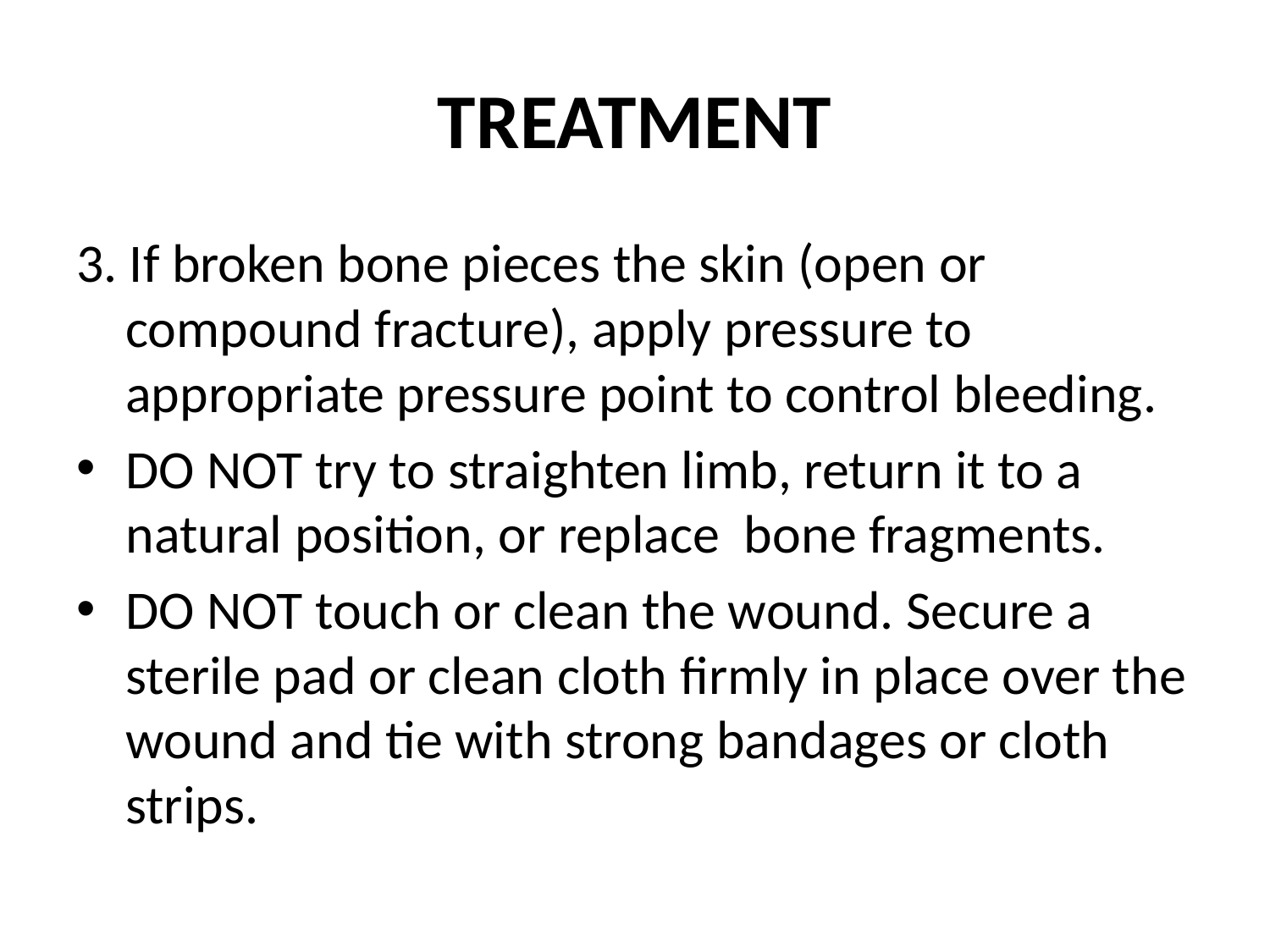

# TREATMENT
3. If broken bone pieces the skin (open or compound fracture), apply pressure to appropriate pressure point to control bleeding.
DO NOT try to straighten limb, return it to a natural position, or replace  bone fragments.
DO NOT touch or clean the wound. Secure a sterile pad or clean cloth firmly in place over the wound and tie with strong bandages or cloth strips.